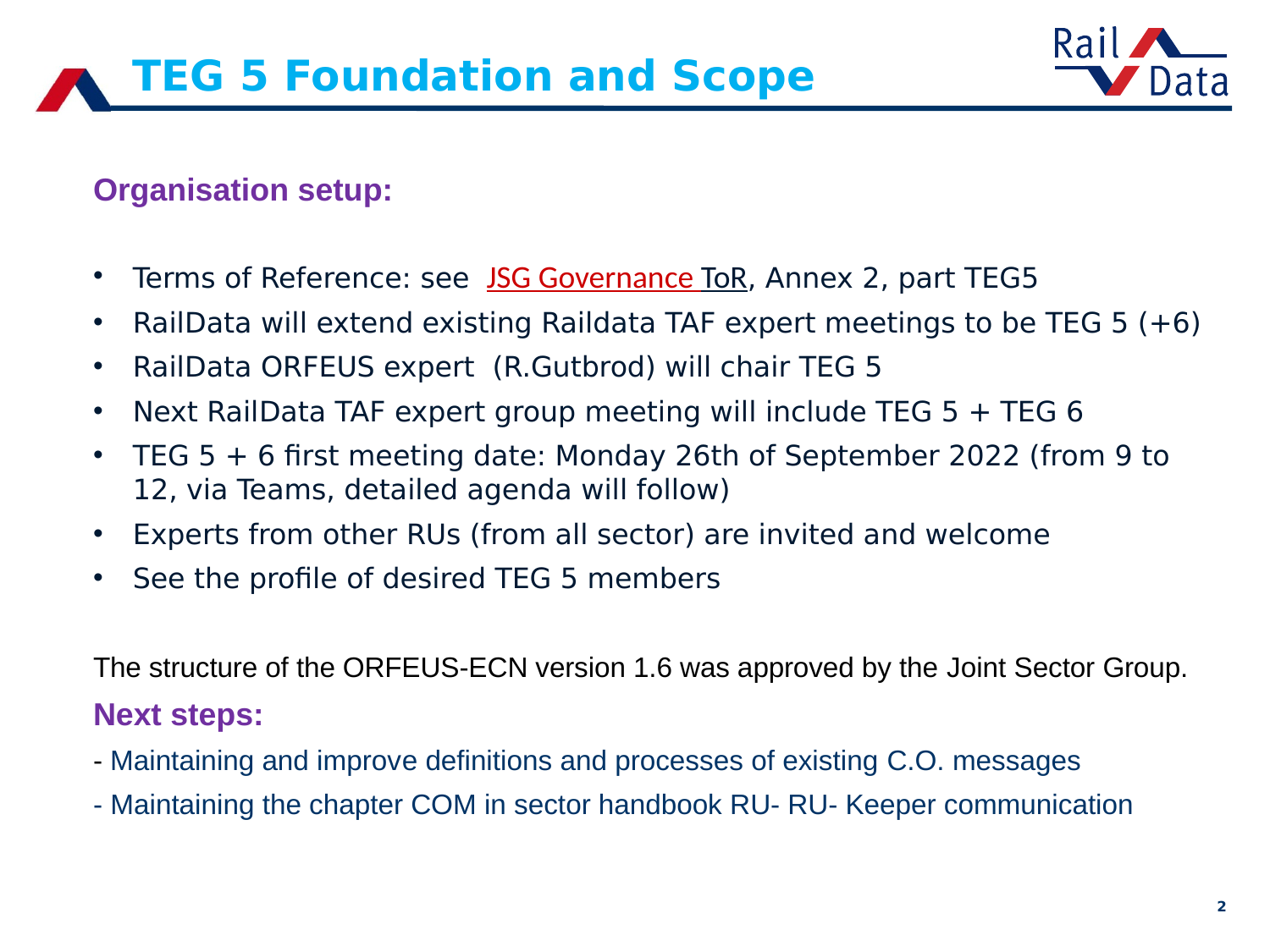

# TEG 5 Foundation and Scope
Organisation setup:

Terms of Reference: see  JSG Governance ToR, Annex 2, part TEG5
RailData will extend existing Raildata TAF expert meetings to be TEG 5 (+6)
RailData ORFEUS expert  (R.Gutbrod) will chair TEG 5
Next RailData TAF expert group meeting will include TEG 5 + TEG 6
TEG 5 + 6 first meeting date: Monday 26th of September 2022 (from 9 to 12, via Teams, detailed agenda will follow)
Experts from other RUs (from all sector) are invited and welcome
See the profile of desired TEG 5 members

The structure of the ORFEUS-ECN version 1.6 was approved by the Joint Sector Group.
Next steps:
- Maintaining and improve definitions and processes of existing C.O. messages
- Maintaining the chapter COM in sector handbook RU- RU- Keeper communication

2